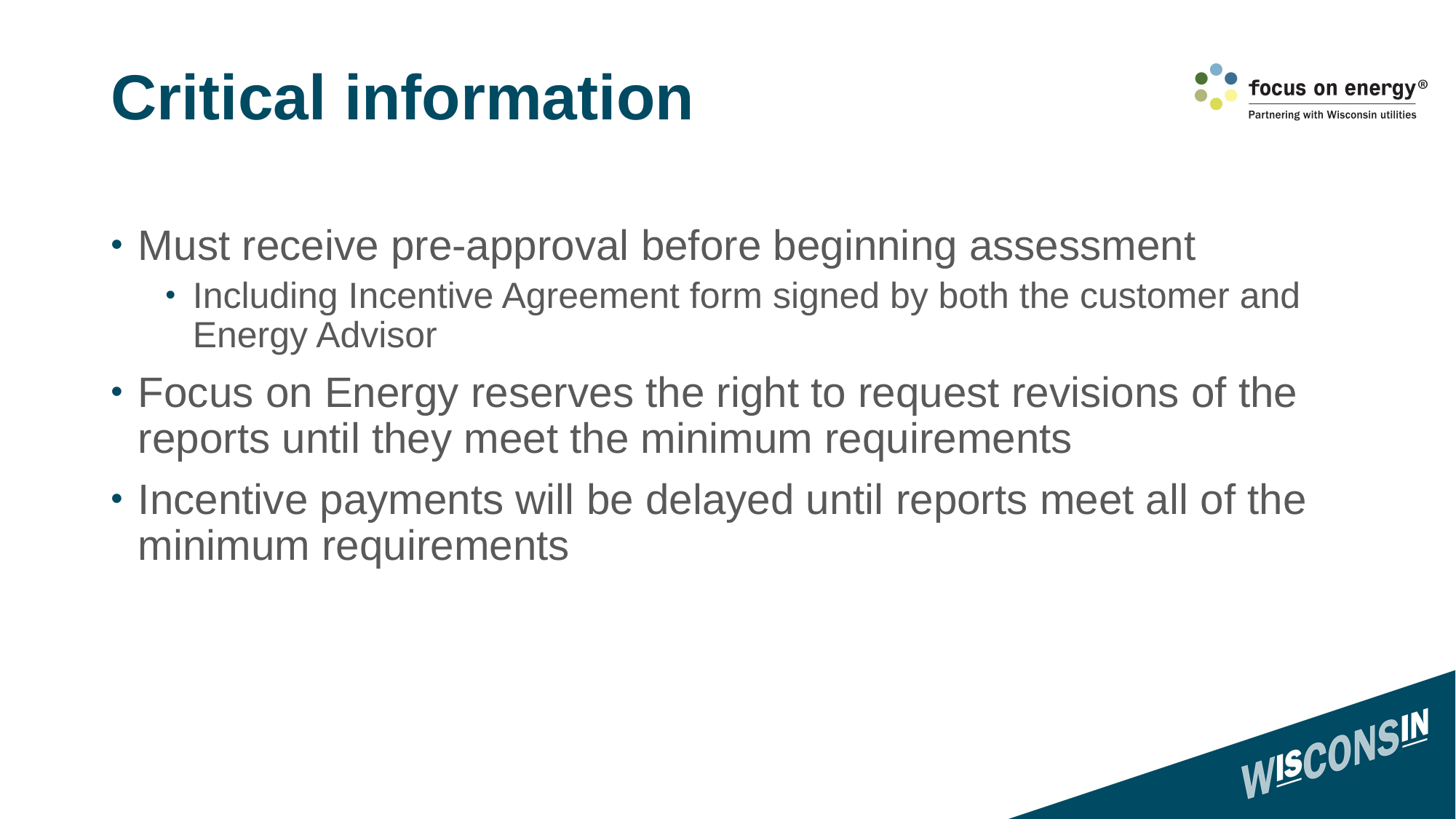

# Critical information
Must receive pre-approval before beginning assessment
Including Incentive Agreement form signed by both the customer and Energy Advisor
Focus on Energy reserves the right to request revisions of the reports until they meet the minimum requirements
Incentive payments will be delayed until reports meet all of the minimum requirements